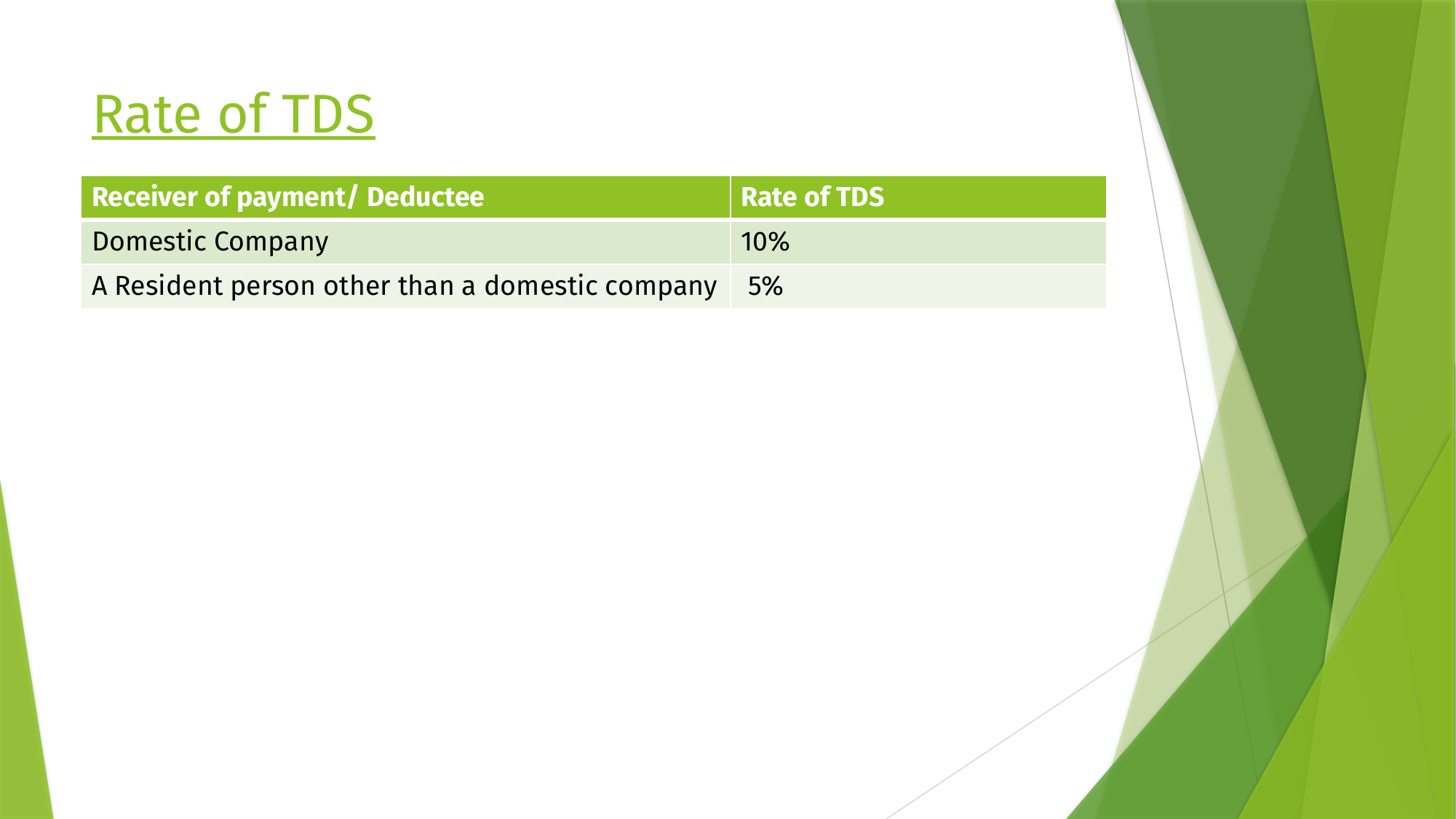

# Rate of TDS
| Receiver of payment/ Deductee | Rate of TDS |
| --- | --- |
| Domestic Company | 10% |
| A Resident person other than a domestic company | 5% |